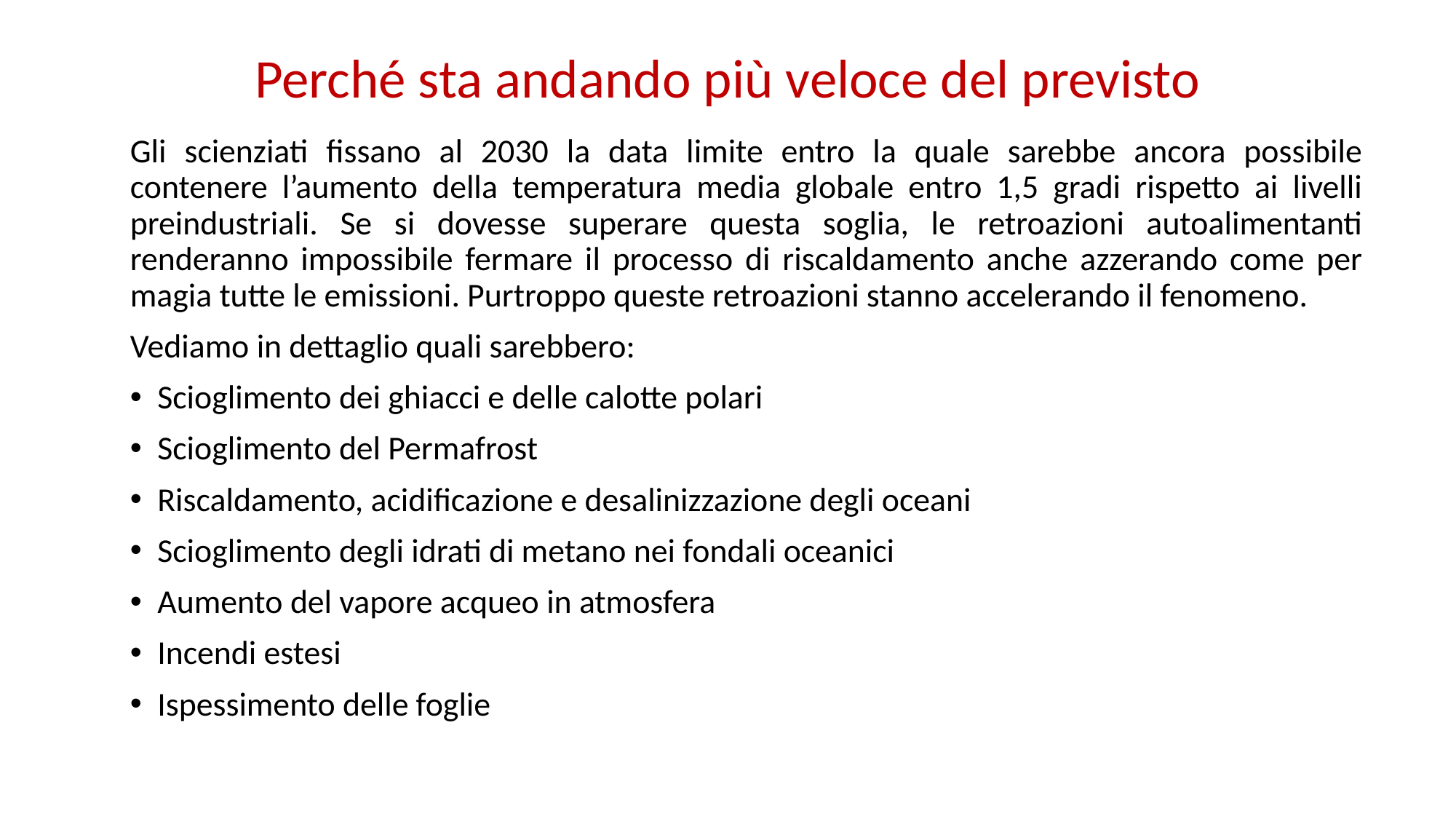

# Perché sta andando più veloce del previsto
Gli scienziati fissano al 2030 la data limite entro la quale sarebbe ancora possibile contenere l’aumento della temperatura media globale entro 1,5 gradi rispetto ai livelli preindustriali. Se si dovesse superare questa soglia, le retroazioni autoalimentanti renderanno impossibile fermare il processo di riscaldamento anche azzerando come per magia tutte le emissioni. Purtroppo queste retroazioni stanno accelerando il fenomeno.
Vediamo in dettaglio quali sarebbero:
Scioglimento dei ghiacci e delle calotte polari
Scioglimento del Permafrost
Riscaldamento, acidificazione e desalinizzazione degli oceani
Scioglimento degli idrati di metano nei fondali oceanici
Aumento del vapore acqueo in atmosfera
Incendi estesi
Ispessimento delle foglie